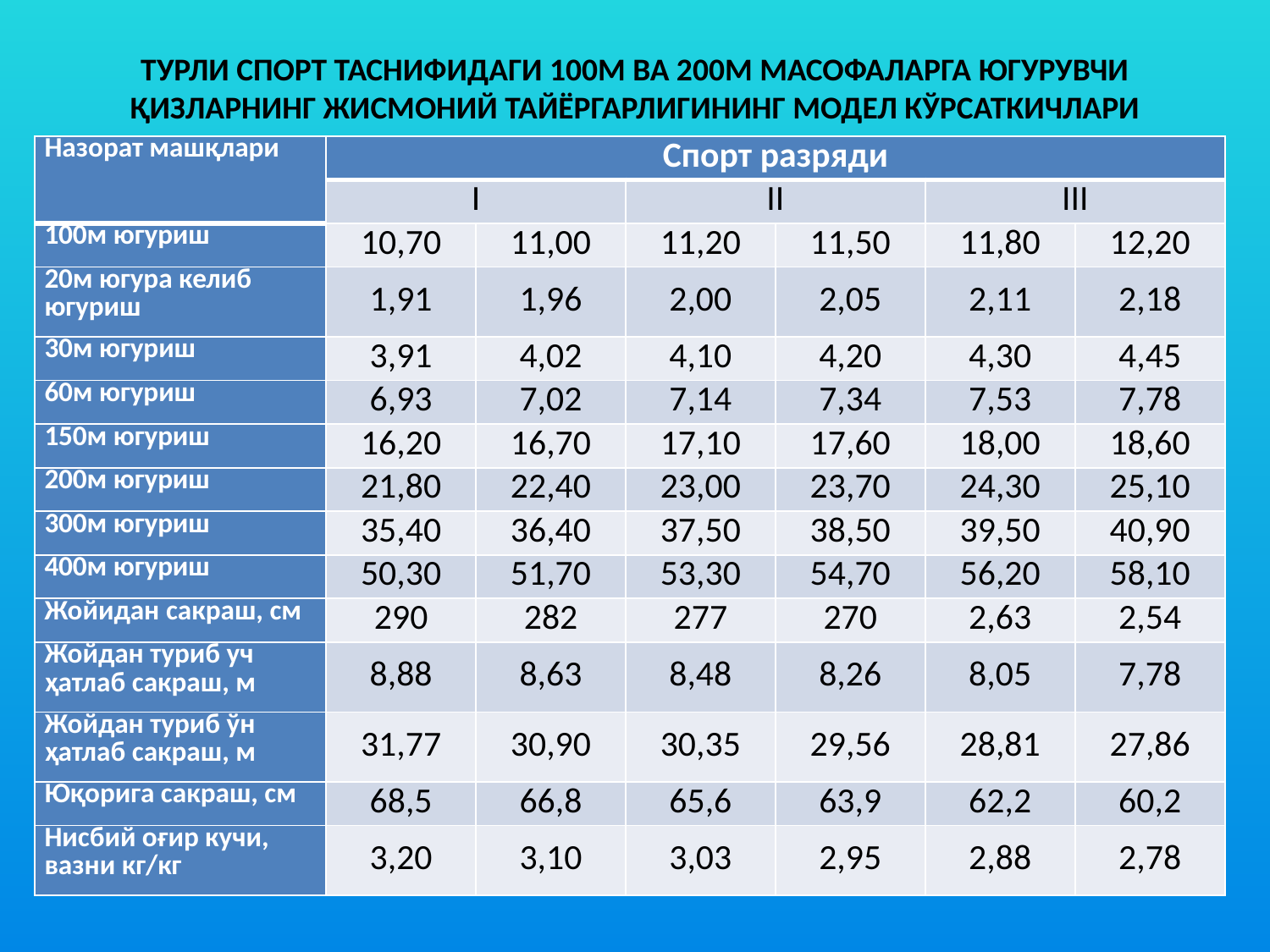

# ТУРЛИ СПОРТ ТАСНИФИДАГИ 100М ВА 200М МАСОФАЛАРГА ЮГУРУВЧИ ҚИЗЛАРНИНГ ЖИСМОНИЙ ТАЙЁРГАРЛИГИНИНГ МОДЕЛ КЎРСАТКИЧЛАРИ
| Назорат машқлари | Спорт разряди |  |  |  |  |  |
| --- | --- | --- | --- | --- | --- | --- |
|  | I |  | II |  | III |  |
| 100м югуриш | 10,70 | 11,00 | 11,20 | 11,50 | 11,80 | 12,20 |
| 20м югура келиб югуриш | 1,91 | 1,96 | 2,00 | 2,05 | 2,11 | 2,18 |
| 30м югуриш | 3,91 | 4,02 | 4,10 | 4,20 | 4,30 | 4,45 |
| 60м югуриш | 6,93 | 7,02 | 7,14 | 7,34 | 7,53 | 7,78 |
| 150м югуриш | 16,20 | 16,70 | 17,10 | 17,60 | 18,00 | 18,60 |
| 200м югуриш | 21,80 | 22,40 | 23,00 | 23,70 | 24,30 | 25,10 |
| 300м югуриш | 35,40 | 36,40 | 37,50 | 38,50 | 39,50 | 40,90 |
| 400м югуриш | 50,30 | 51,70 | 53,30 | 54,70 | 56,20 | 58,10 |
| Жойидан сакраш, см | 290 | 282 | 277 | 270 | 2,63 | 2,54 |
| Жойдан туриб уч ҳатлаб сакраш, м | 8,88 | 8,63 | 8,48 | 8,26 | 8,05 | 7,78 |
| Жойдан туриб ўн ҳатлаб сакраш, м | 31,77 | 30,90 | 30,35 | 29,56 | 28,81 | 27,86 |
| Юқорига сакраш, см | 68,5 | 66,8 | 65,6 | 63,9 | 62,2 | 60,2 |
| Нисбий оғир кучи, вазни кг/кг | 3,20 | 3,10 | 3,03 | 2,95 | 2,88 | 2,78 |